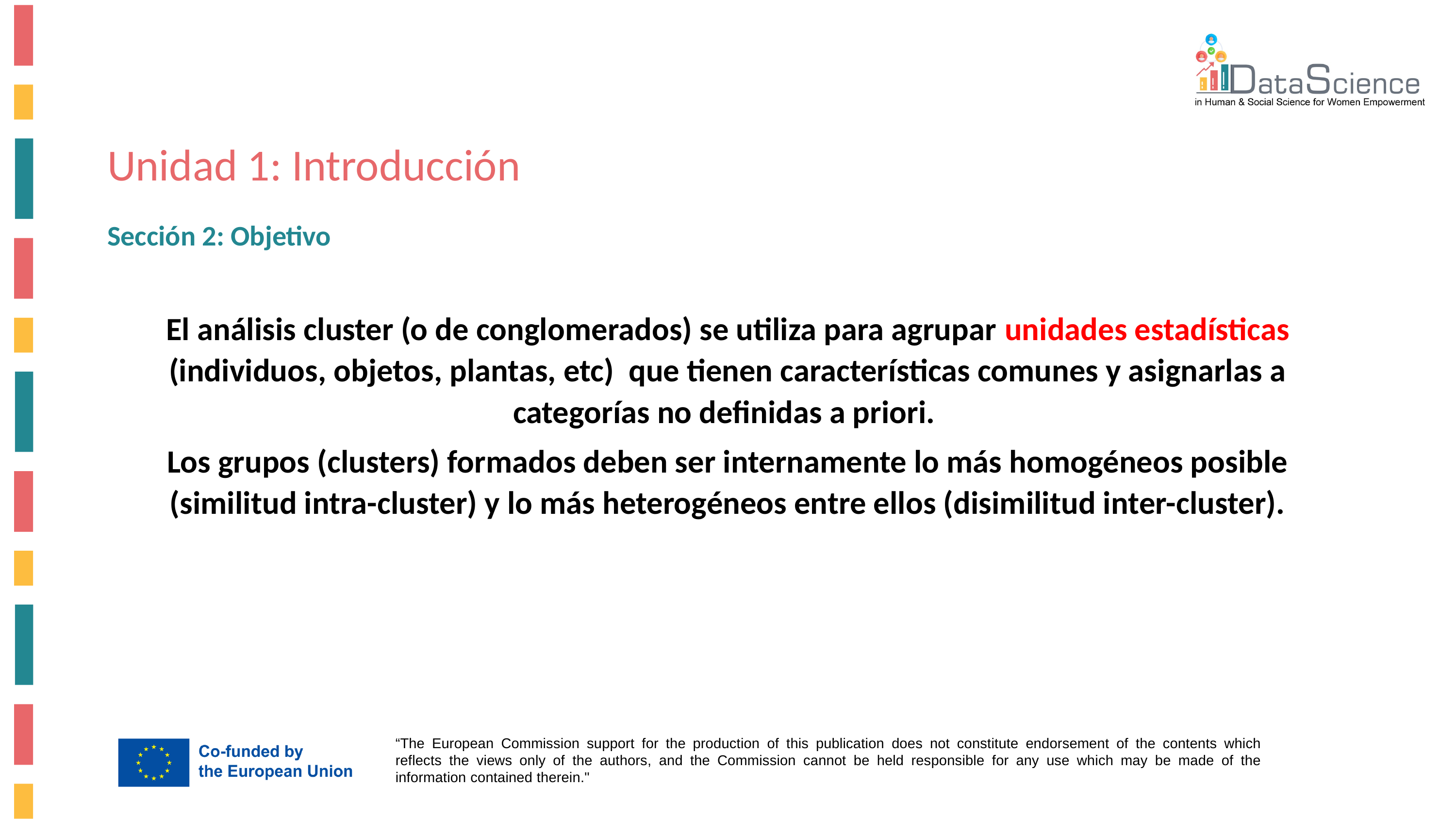

# Unidad 1: Introducción
Sección 2: Objetivo
El análisis cluster (o de conglomerados) se utiliza para agrupar unidades estadísticas (individuos, objetos, plantas, etc)  que tienen características comunes y asignarlas a categorías no definidas a priori.
Los grupos (clusters) formados deben ser internamente lo más homogéneos posible (similitud intra-cluster) y lo más heterogéneos entre ellos (disimilitud inter-cluster).